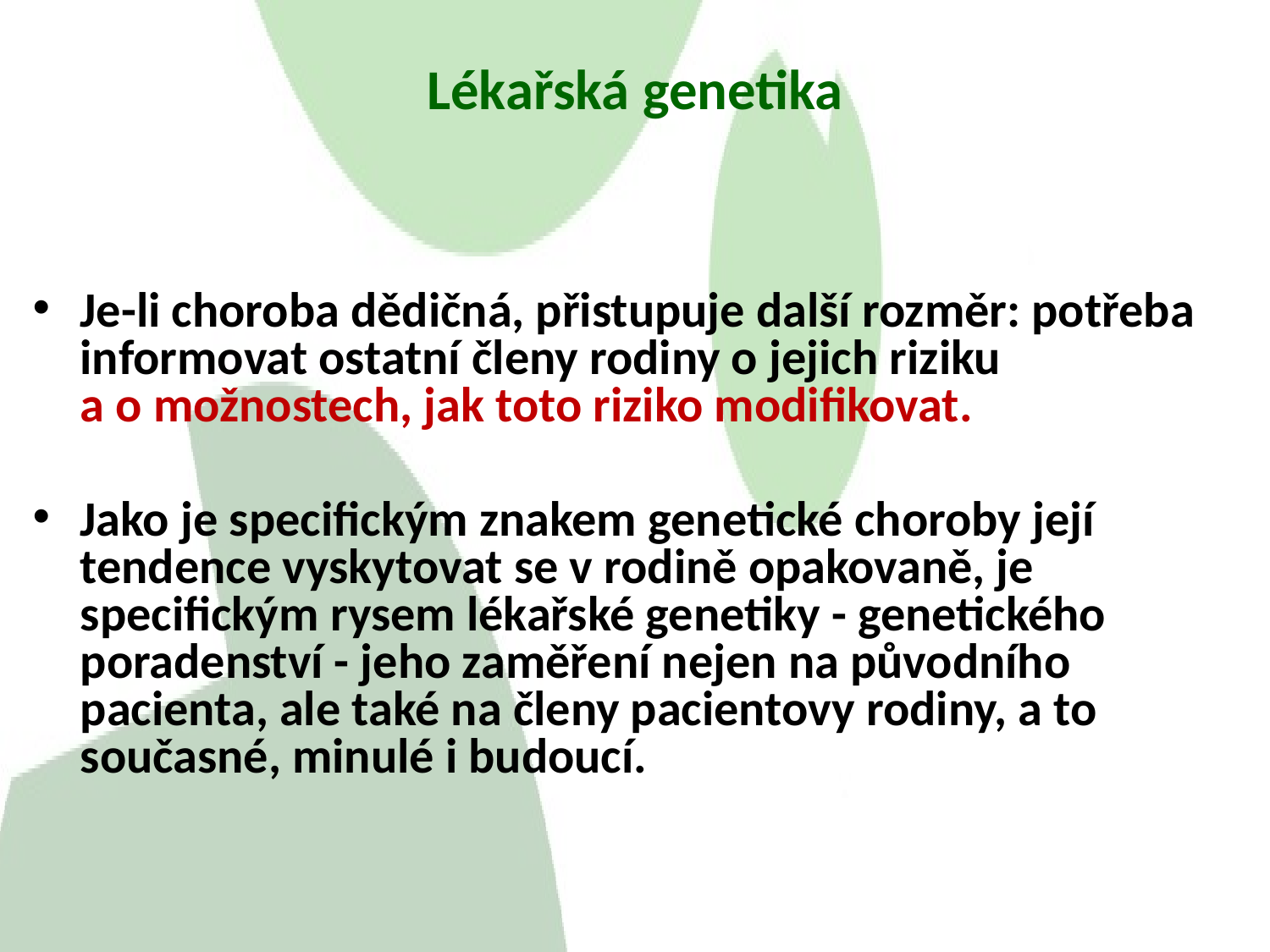

# Lékařská genetika

Je-li choroba dědičná, přistupuje další rozměr: potřeba informovat ostatní členy rodiny o jejich riziku
a o možnostech, jak toto riziko modifikovat.

Jako je specifickým znakem genetické choroby její tendence vyskytovat se v rodině opakovaně, je specifickým rysem lékařské genetiky - genetického poradenství - jeho zaměření nejen na původního pacienta, ale také na členy pacientovy rodiny, a to současné, minulé i budoucí.